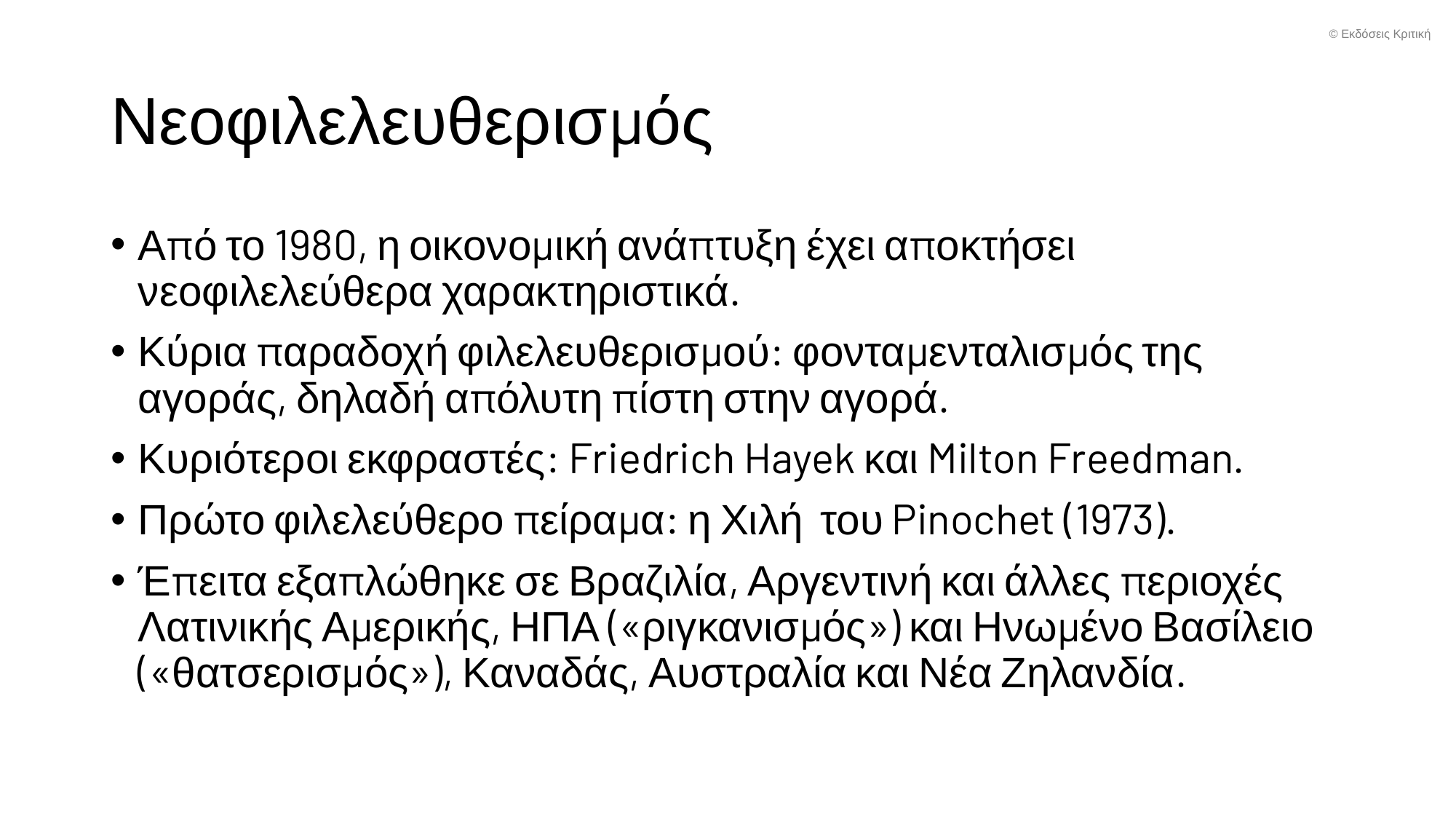

© Εκδόσεις Κριτική

# Νεοφιλελευθερισμός
Από το 1980, η οικονομική ανάπτυξη έχει αποκτήσει νεοφιλελεύθερα χαρακτηριστικά.
Κύρια παραδοχή φιλελευθερισμού: φονταμενταλισμός της αγοράς, δηλαδή απόλυτη πίστη στην αγορά.
Κυριότεροι εκφραστές: Friedrich Hayek και Milton Freedman.
Πρώτο φιλελεύθερο πείραμα: η Χιλή  του Pinochet (1973).
Έπειτα εξαπλώθηκε σε Βραζιλία, Αργεντινή και άλλες περιοχές Λατινικής Αμερικής, ΗΠΑ («ριγκανισμός») και Ηνωμένο Βασίλειο («θατσερισμός»), Καναδάς, Αυστραλία και Νέα Ζηλανδία.